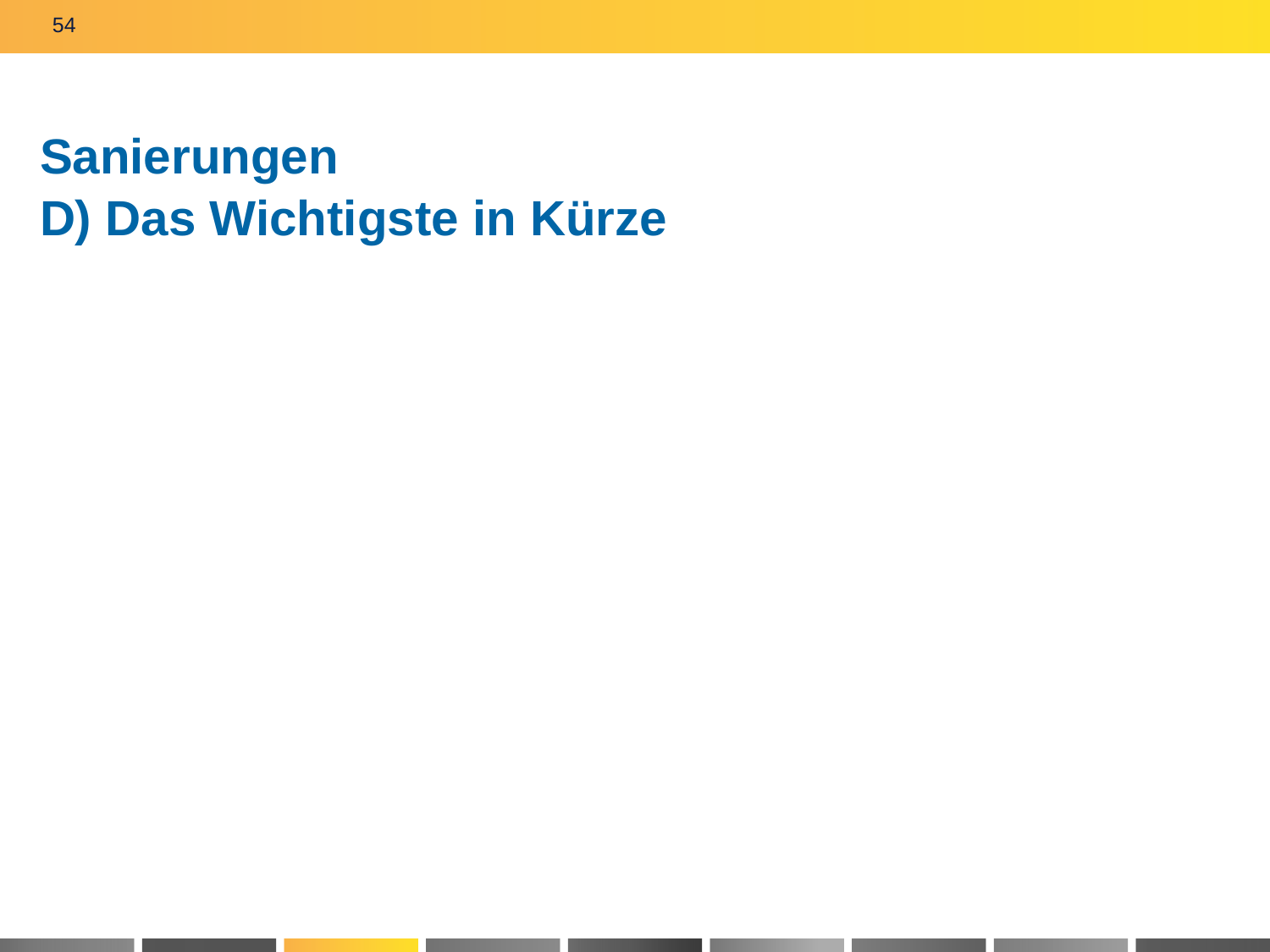

54
# Sanierungen D) Das Wichtigste in Kürze